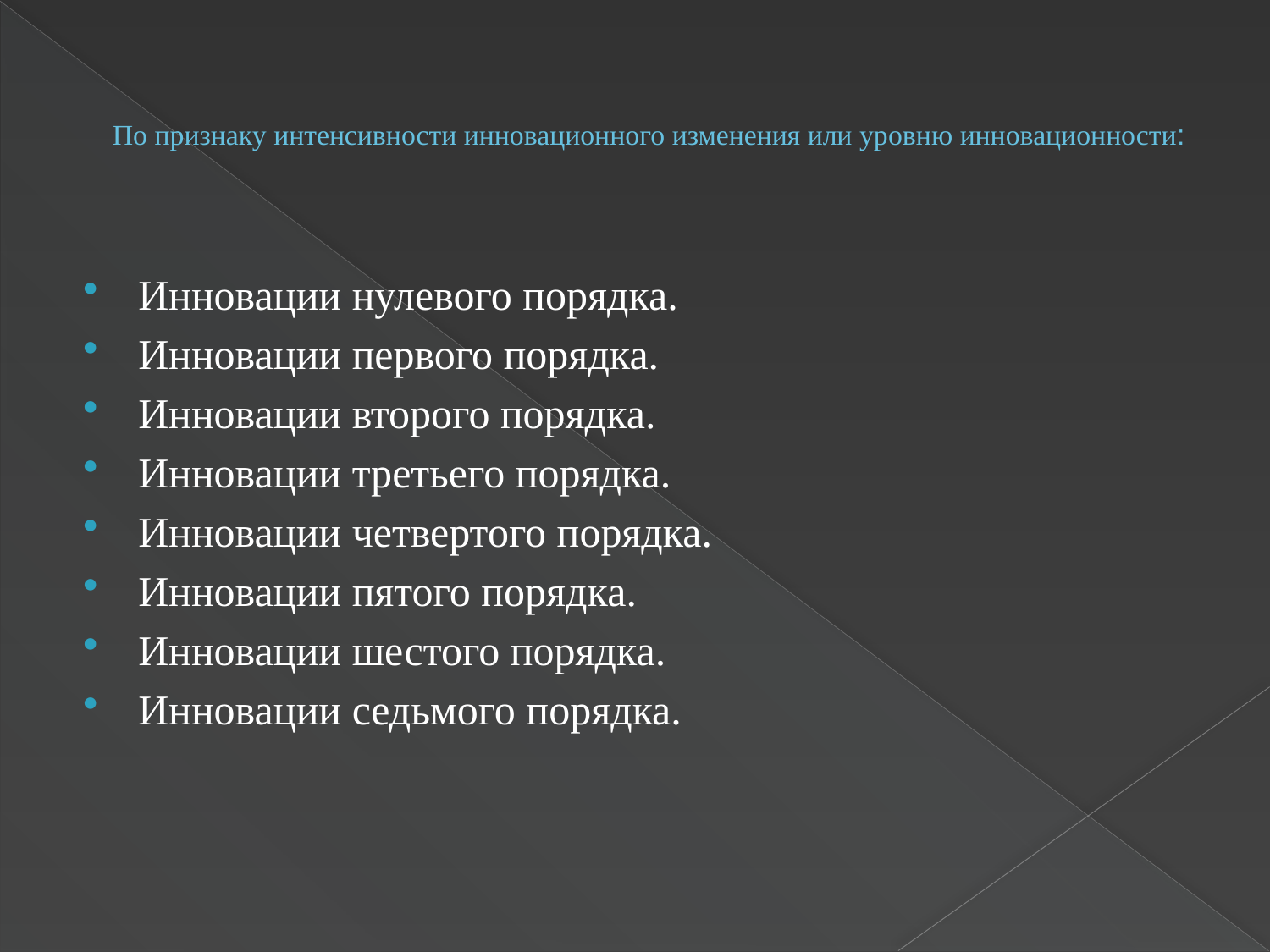

# По признаку интенсивности инновационного изменения или уровню инновационности:
Инновации нулевого порядка.
Инновации первого порядка.
Инновации второго порядка.
Инновации третьего порядка.
Инновации четвертого порядка.
Инновации пятого порядка.
Инновации шестого порядка.
Инновации седьмого порядка.